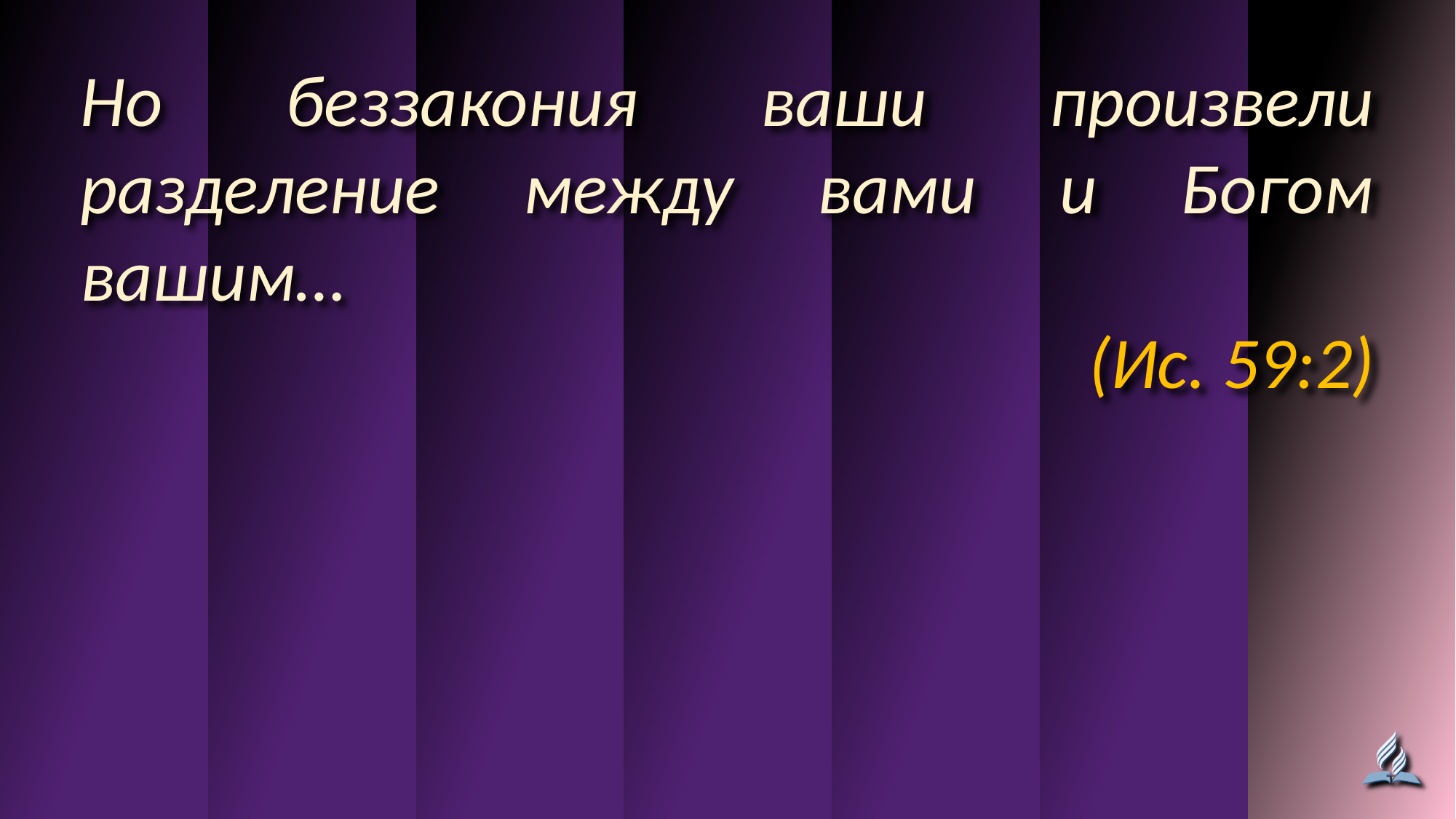

Но беззакония ваши произвели разделение между вами и Богом вашим…
(Ис. 59:2)